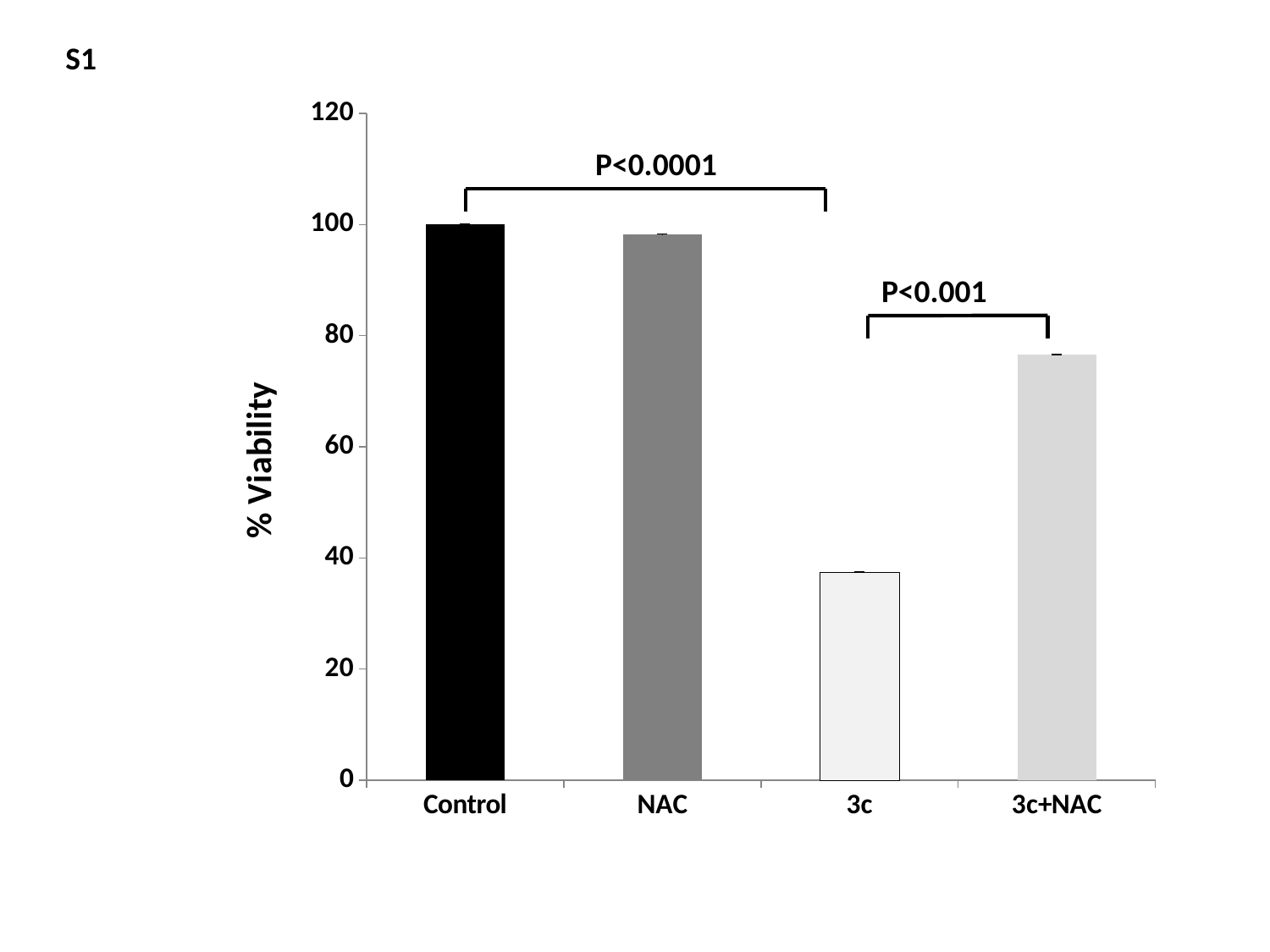

S1

### Chart

| Category |  |
|---|---|
| Control | 100.0 |
| NAC | 98.3 |
| 3c | 37.5 |
| 3c+NAC | 76.6 |
P<0.0001
P<0.001